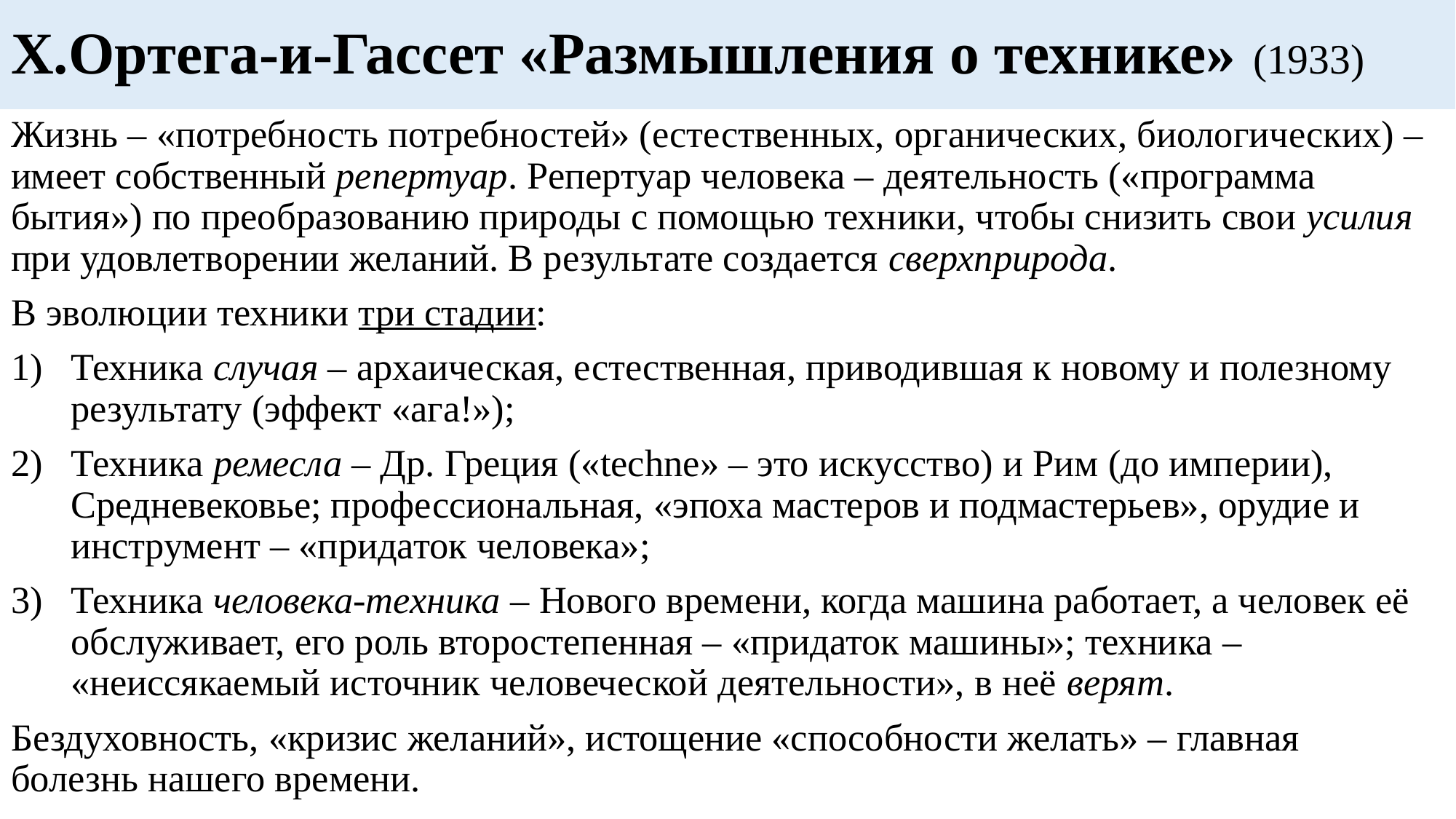

# Х.Ортега-и-Гассет «Размышления о технике» (1933)
Жизнь – «потребность потребностей» (естественных, органических, биологических) – имеет собственный репертуар. Репертуар человека – деятельность («программа бытия») по преобразованию природы с помощью техники, чтобы снизить свои усилия при удовлетворении желаний. В результате создается сверхприрода.
В эволюции техники три стадии:
Техника случая – архаическая, естественная, приводившая к новому и полезному результату (эффект «ага!»);
Техника ремесла – Др. Греция («techne» – это искусство) и Рим (до империи), Средневековье; профессиональная, «эпоха мастеров и подмастерьев», орудие и инструмент – «придаток человека»;
Техника человека-техника – Нового времени, когда машина работает, а человек её обслуживает, его роль второстепенная – «придаток машины»; техника – «неиссякаемый источник человеческой деятельности», в неё верят.
Бездуховность, «кризис желаний», истощение «способности желать» – главная  болезнь нашего времени.